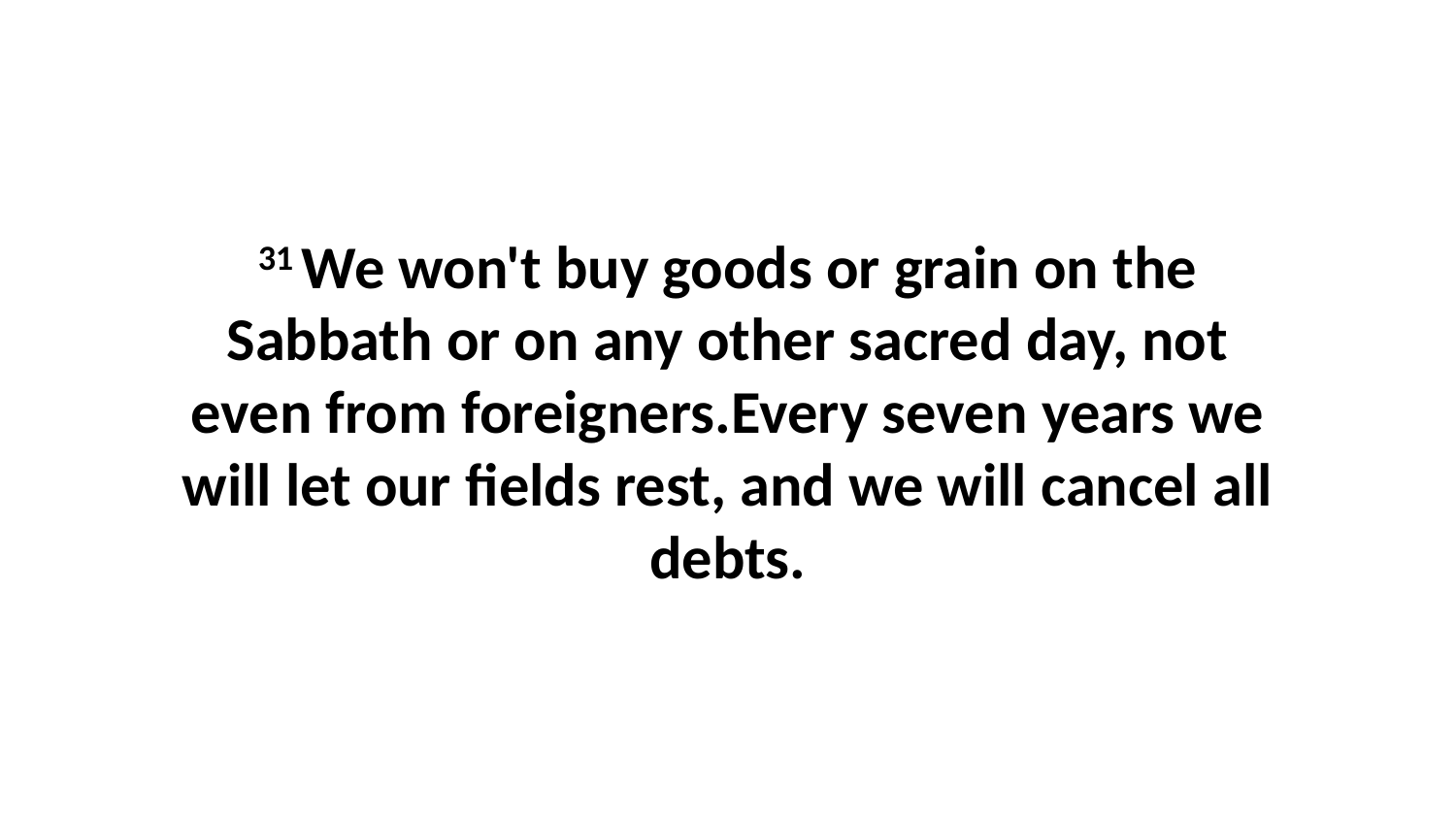

31 We won't buy goods or grain on the Sabbath or on any other sacred day, not even from foreigners.Every seven years we will let our fields rest, and we will cancel all debts.